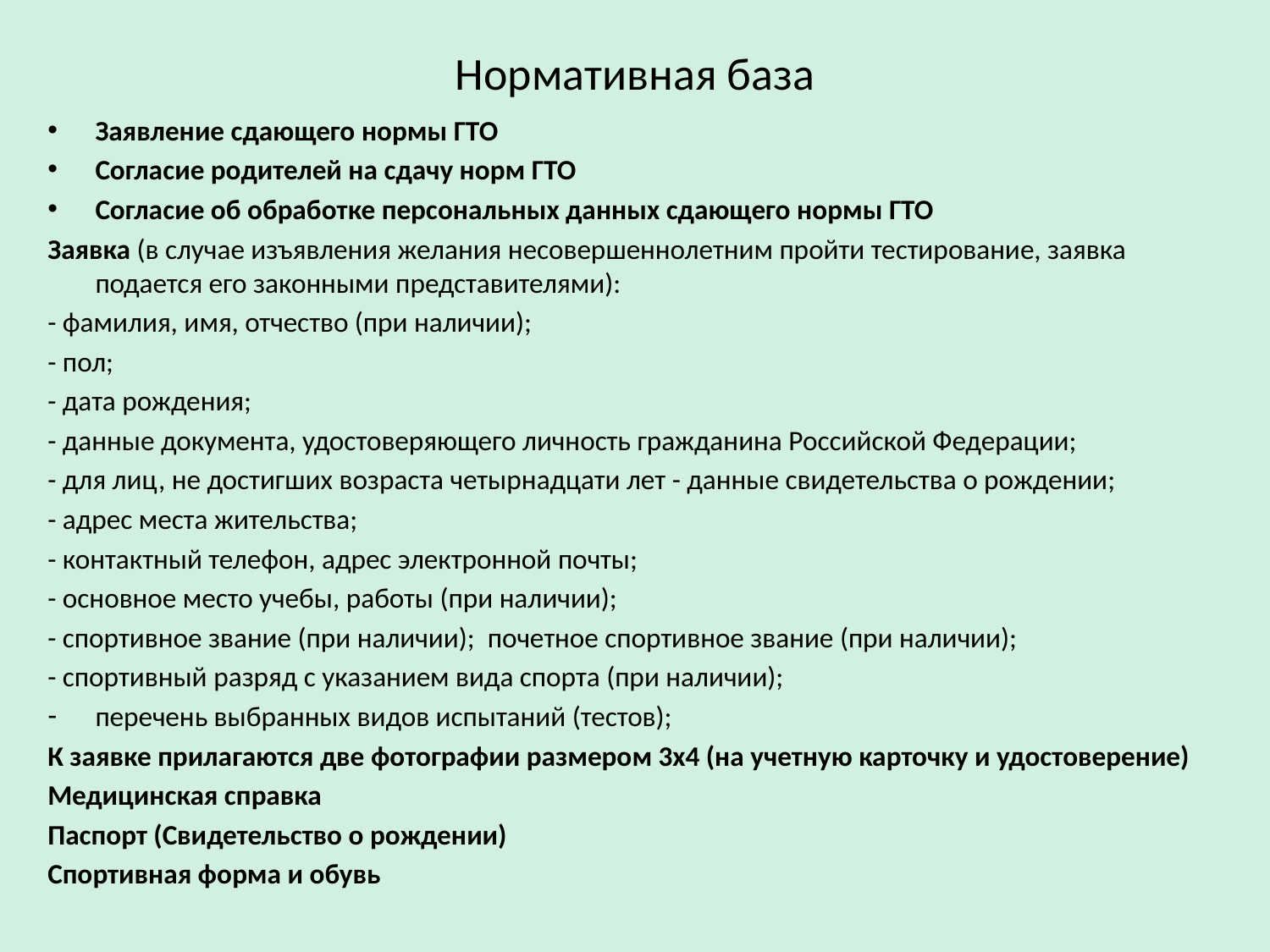

# Нормативная база
Заявление сдающего нормы ГТО
Согласие родителей на сдачу норм ГТО
Согласие об обработке персональных данных сдающего нормы ГТО
Заявка (в случае изъявления желания несовершеннолетним пройти тестирование, заявка подается его законными представителями):
- фамилия, имя, отчество (при наличии);
- пол;
- дата рождения;
- данные документа, удостоверяющего личность гражданина Российской Федерации;
- для лиц, не достигших возраста четырнадцати лет - данные свидетельства о рождении;
- адрес места жительства;
- контактный телефон, адрес электронной почты;
- основное место учебы, работы (при наличии);
- спортивное звание (при наличии);  почетное спортивное звание (при наличии);
- спортивный разряд с указанием вида спорта (при наличии);
перечень выбранных видов испытаний (тестов);
К заявке прилагаются две фотографии размером 3x4 (на учетную карточку и удостоверение)
Медицинская справка
Паспорт (Свидетельство о рождении)
Спортивная форма и обувь